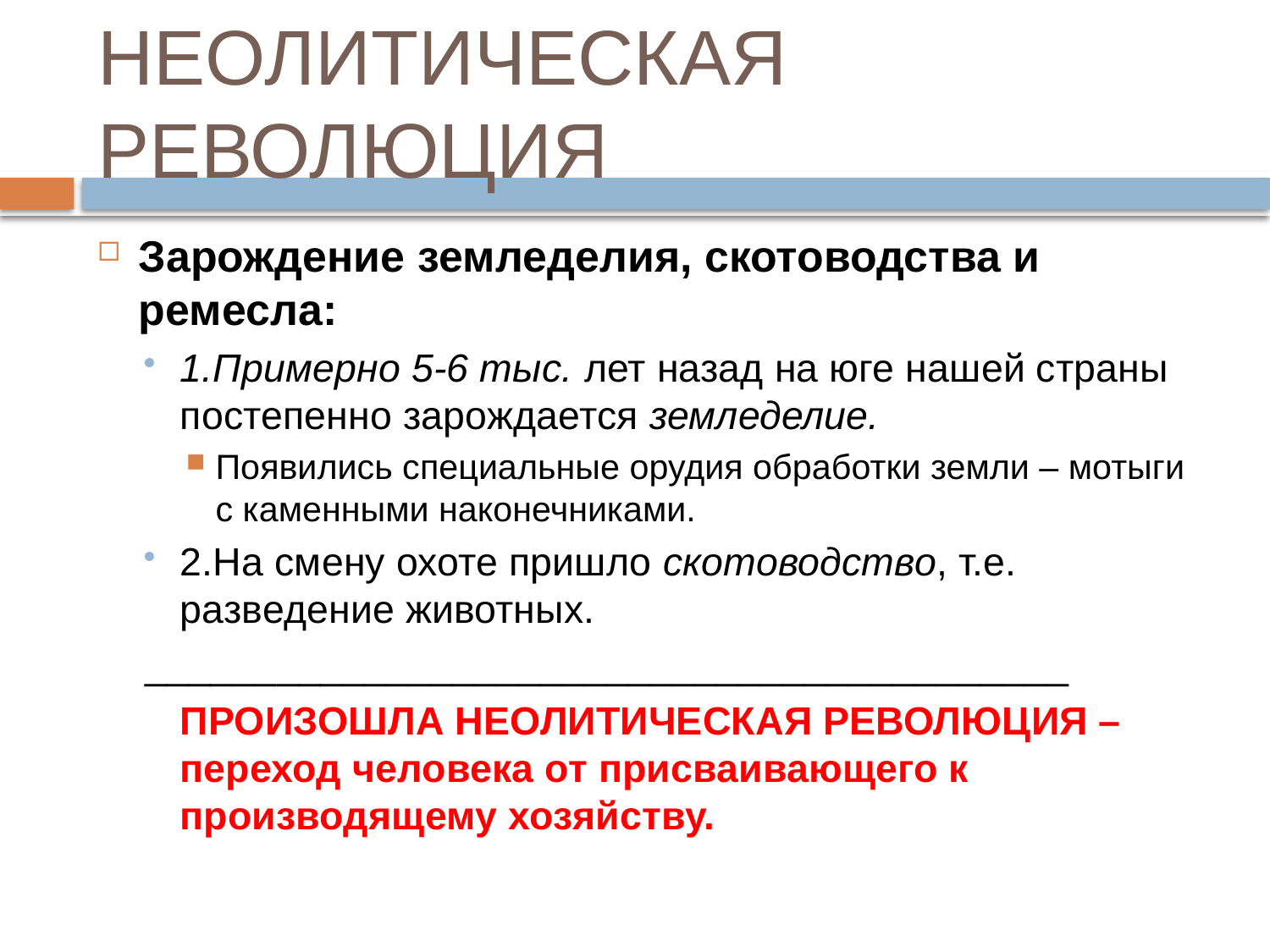

# НЕОЛИТИЧЕСКАЯ РЕВОЛЮЦИЯ
Зарождение земледелия, скотоводства и ремесла:
1.Примерно 5-6 тыс. лет назад на юге нашей страны постепенно зарождается земледелие.
Появились специальные орудия обработки земли – мотыги с каменными наконечниками.
2.На смену охоте пришло скотоводство, т.е. разведение животных.
__________________________________________
	ПРОИЗОШЛА НЕОЛИТИЧЕСКАЯ РЕВОЛЮЦИЯ – переход человека от присваивающего к производящему хозяйству.